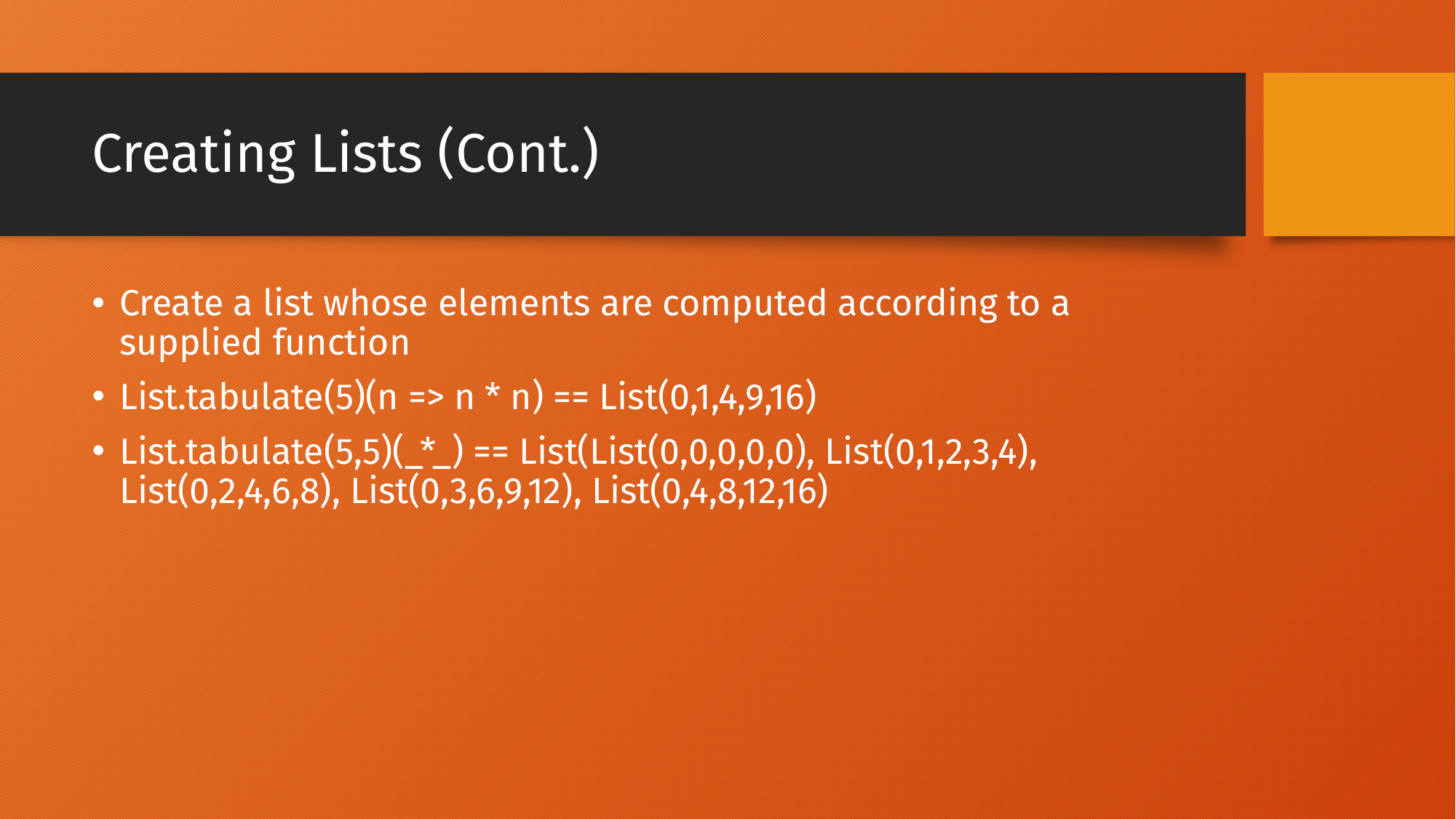

# Creating Lists (Cont.)
Create a list whose elements are computed according to a supplied function
List.tabulate(5)(n => n * n) == List(0,1,4,9,16)
List.tabulate(5,5)(_*_) == List(List(0,0,0,0,0), List(0,1,2,3,4), List(0,2,4,6,8), List(0,3,6,9,12), List(0,4,8,12,16)